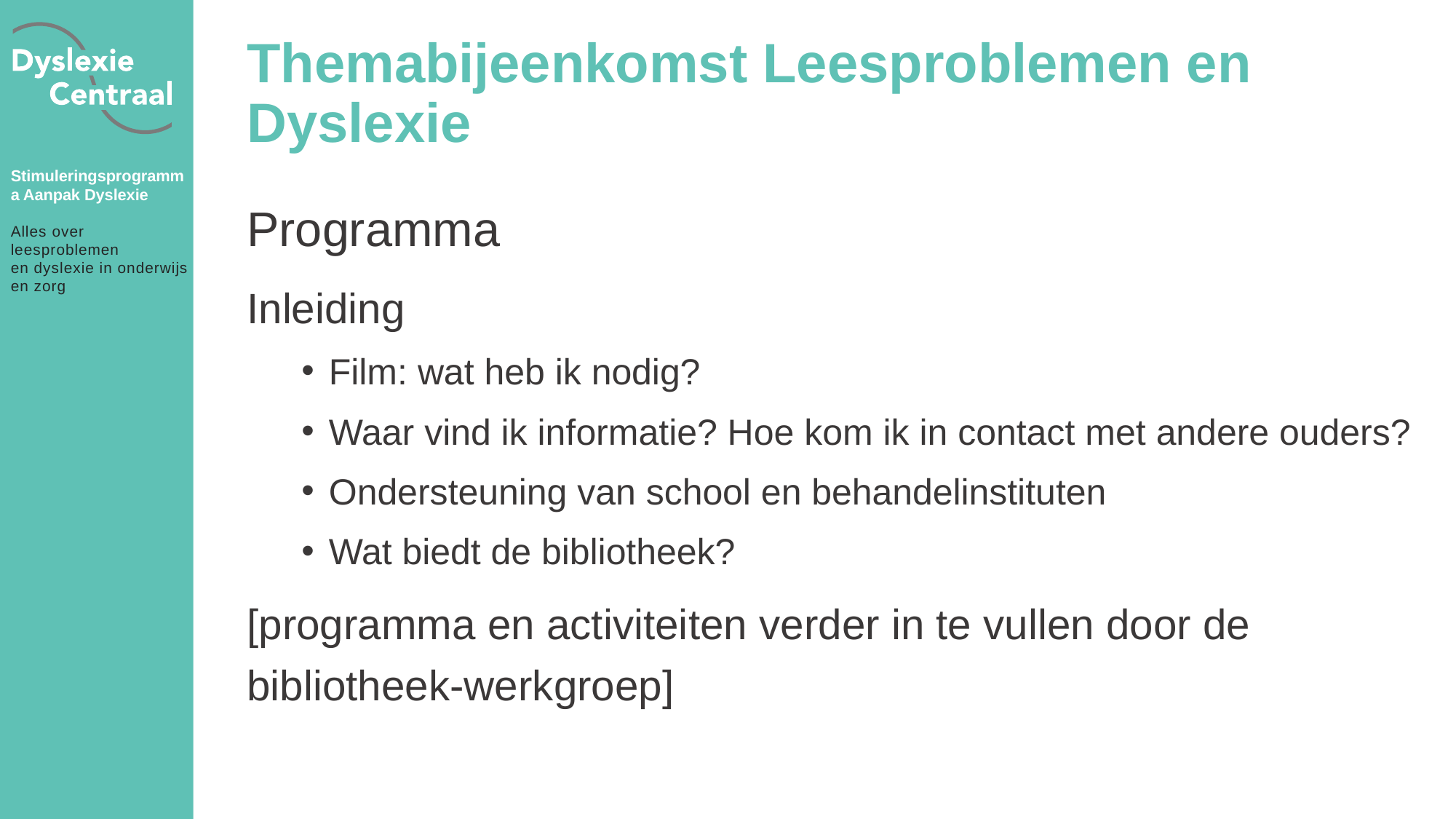

# Themabijeenkomst Leesproblemen en Dyslexie
Programma
Inleiding
Film: wat heb ik nodig?
Waar vind ik informatie? Hoe kom ik in contact met andere ouders?
Ondersteuning van school en behandelinstituten
Wat biedt de bibliotheek?
[programma en activiteiten verder in te vullen door de bibliotheek-werkgroep]